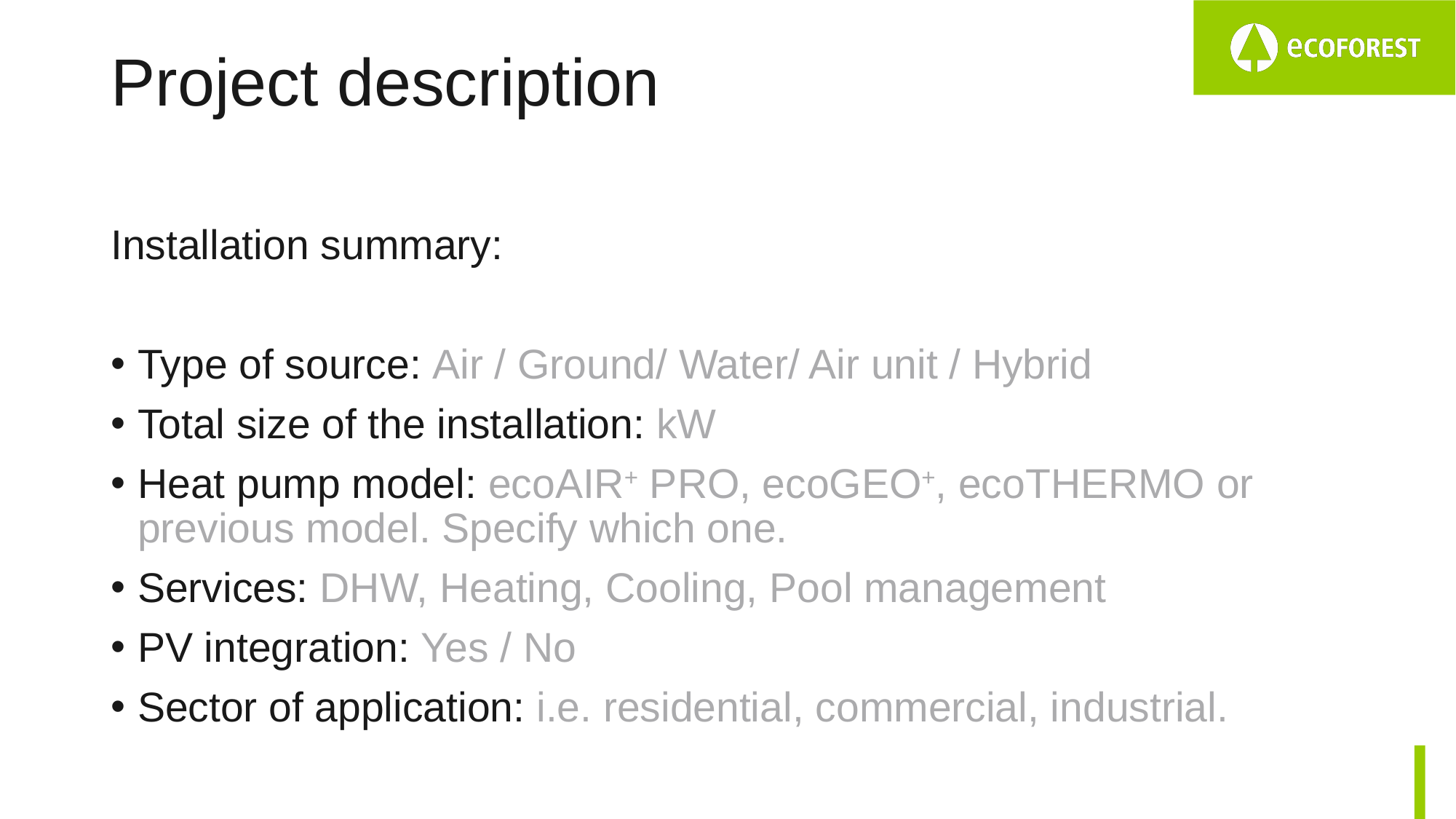

# Project description
Installation summary:

Type of source: Air / Ground/ Water/ Air unit / Hybrid
Total size of the installation: kW
Heat pump model: ecoAIR+ PRO, ecoGEO+, ecoTHERMO or previous model. Specify which one.
Services: DHW, Heating, Cooling, Pool management
PV integration: Yes / No
Sector of application: i.e. residential, commercial, industrial.